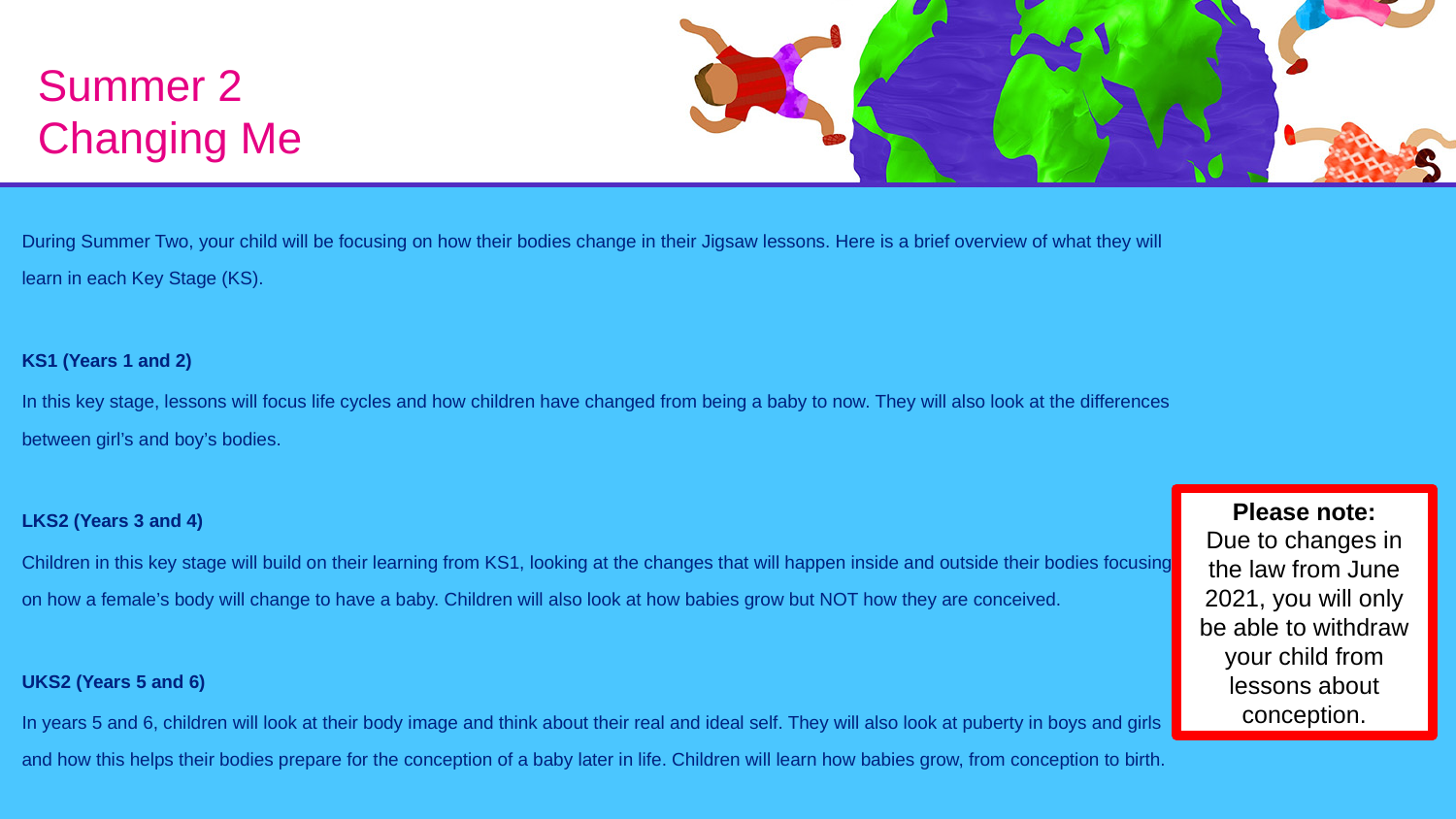

# Summer 2 Changing Me
During Summer Two, your child will be focusing on how their bodies change in their Jigsaw lessons. Here is a brief overview of what they will learn in each Key Stage (KS).

KS1 (Years 1 and 2)
In this key stage, lessons will focus life cycles and how children have changed from being a baby to now. They will also look at the differences between girl’s and boy’s bodies.

LKS2 (Years 3 and 4)
Children in this key stage will build on their learning from KS1, looking at the changes that will happen inside and outside their bodies focusing on how a female’s body will change to have a baby. Children will also look at how babies grow but NOT how they are conceived.

UKS2 (Years 5 and 6)
In years 5 and 6, children will look at their body image and think about their real and ideal self. They will also look at puberty in boys and girls and how this helps their bodies prepare for the conception of a baby later in life. Children will learn how babies grow, from conception to birth.
Please note:
Due to changes in the law from June 2021, you will only be able to withdraw your child from lessons about conception.